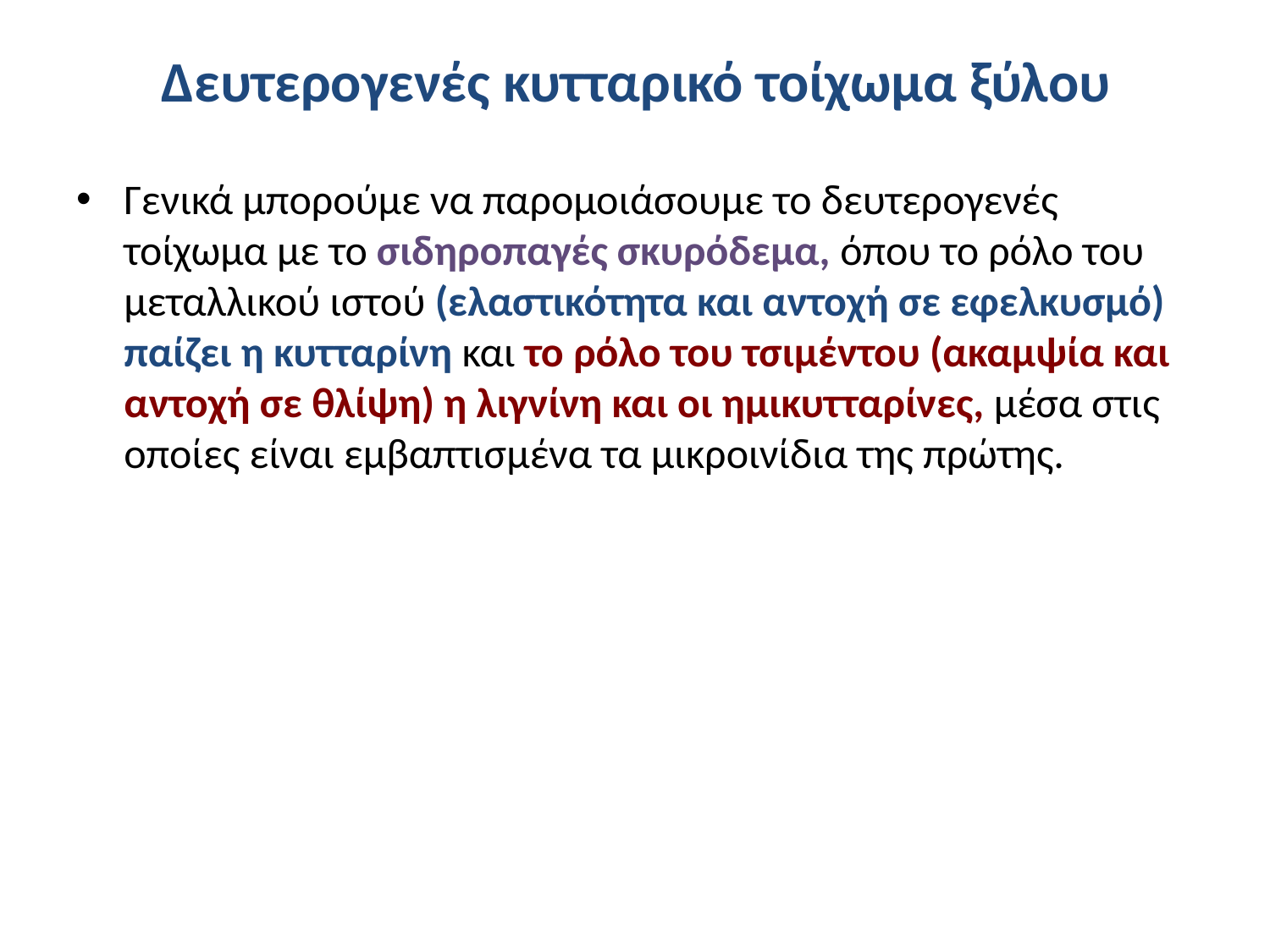

# Δευτερογενές κυτταρικό τοίχωμα ξύλου
Γενικά μπορούμε να παρομοιάσουμε το δευτερογενές τοίχωμα με το σιδηροπαγές σκυρόδεμα, όπου το ρόλο του μεταλλικού ιστού (ελαστικότητα και αντοχή σε εφελκυσμό) παίζει η κυτταρίνη και το ρόλο του τσιμέντου (ακαμψία και αντοχή σε θλίψη) η λιγνίνη και οι ημικυτταρίνες, μέσα στις οποίες είναι εμβαπτισμένα τα μικροινίδια της πρώτης.